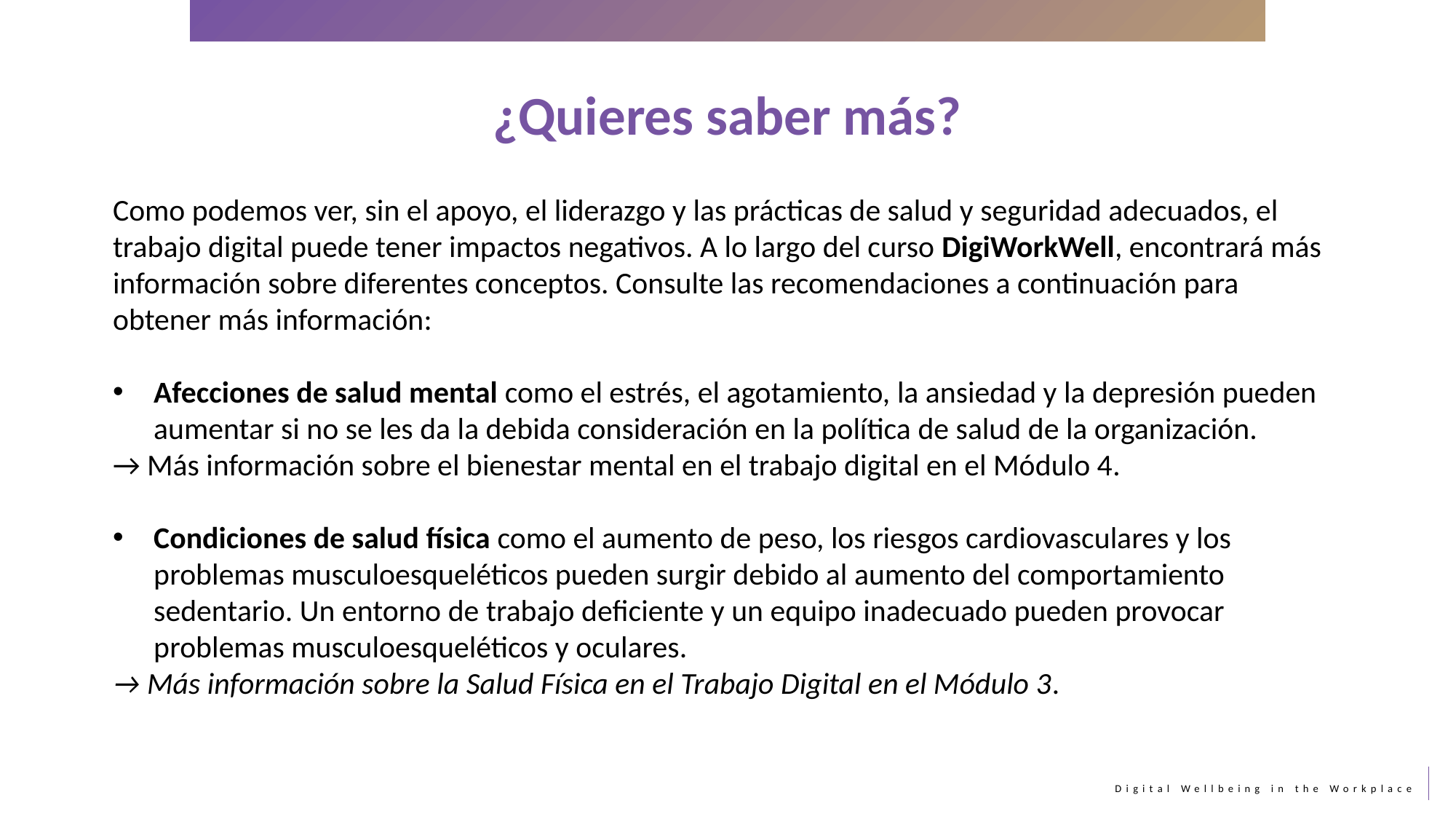

¿Quieres saber más?
Como podemos ver, sin el apoyo, el liderazgo y las prácticas de salud y seguridad adecuados, el trabajo digital puede tener impactos negativos. A lo largo del curso DigiWorkWell, encontrará más información sobre diferentes conceptos. Consulte las recomendaciones a continuación para obtener más información:

Afecciones de salud mental como el estrés, el agotamiento, la ansiedad y la depresión pueden aumentar si no se les da la debida consideración en la política de salud de la organización.
→ Más información sobre el bienestar mental en el trabajo digital en el Módulo 4.

Condiciones de salud física como el aumento de peso, los riesgos cardiovasculares y los problemas musculoesqueléticos pueden surgir debido al aumento del comportamiento sedentario. Un entorno de trabajo deficiente y un equipo inadecuado pueden provocar problemas musculoesqueléticos y oculares.
→ Más información sobre la Salud Física en el Trabajo Digital en el Módulo 3.